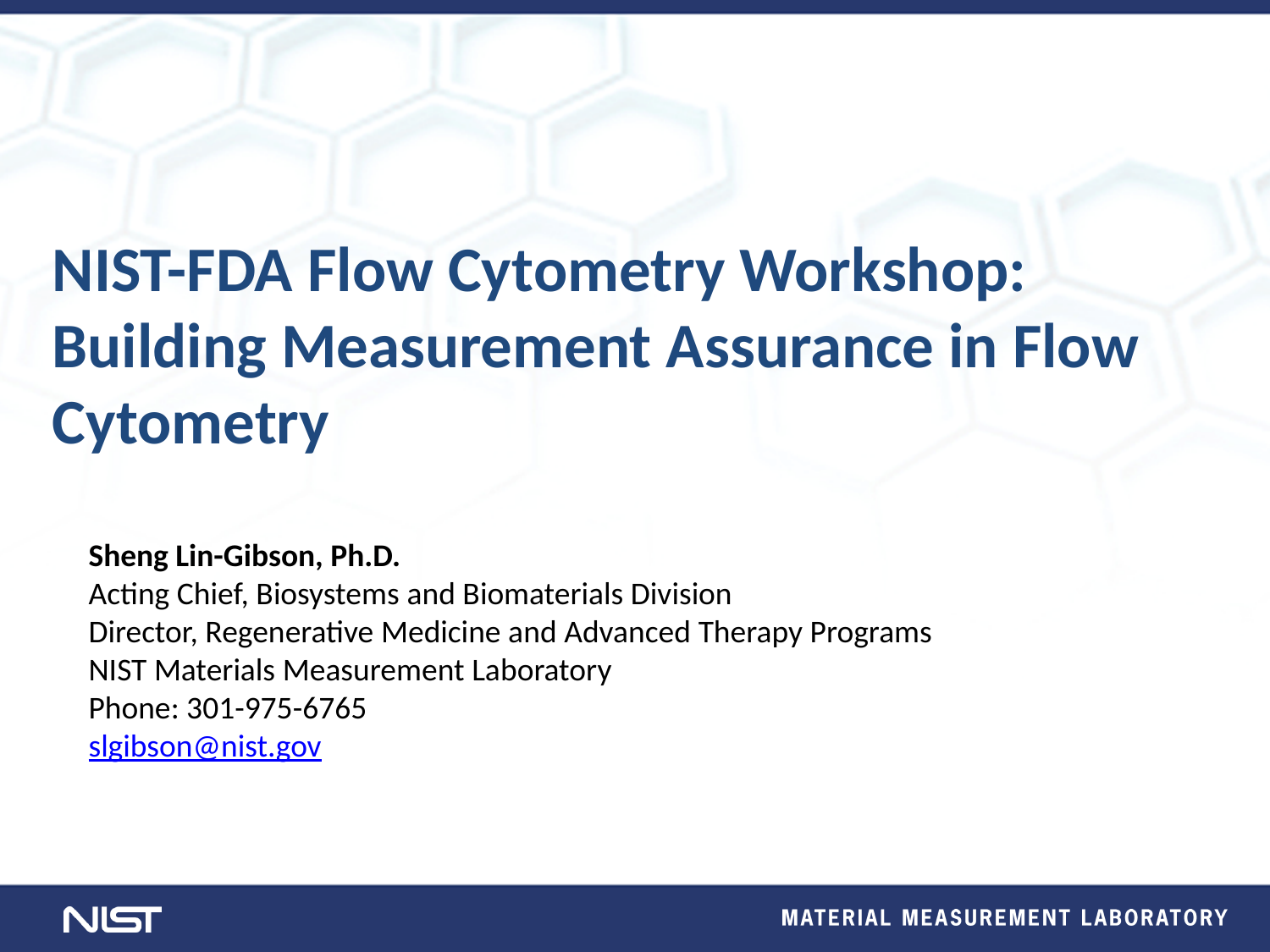

NIST-FDA Flow Cytometry Workshop: Building Measurement Assurance in Flow Cytometry

Sheng Lin-Gibson, Ph.D.
Acting Chief, Biosystems and Biomaterials Division
Director, Regenerative Medicine and Advanced Therapy Programs
NIST Materials Measurement Laboratory
Phone: 301-975-6765
slgibson@nist.gov